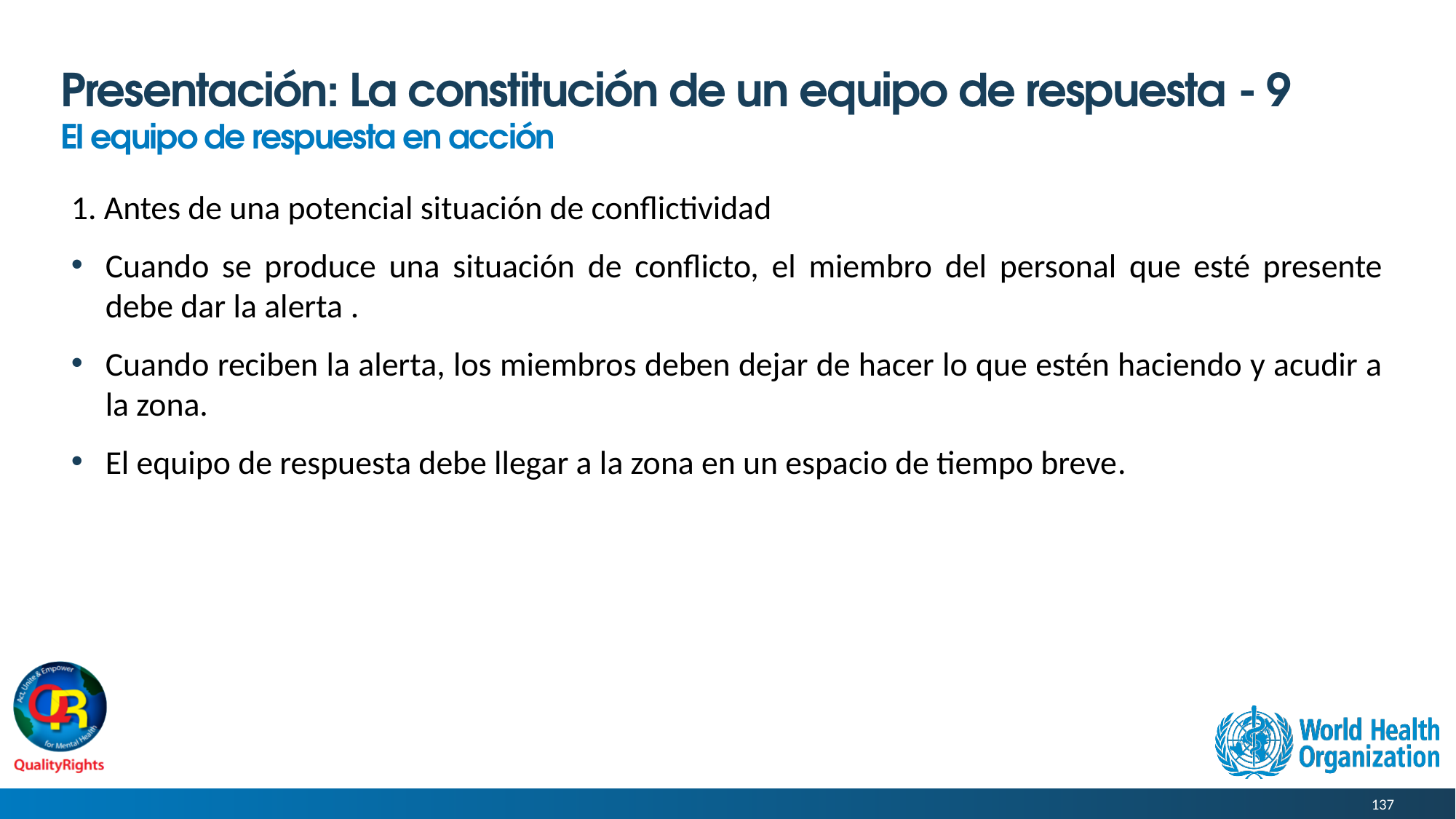

# Presentación: La constitución de un equipo de respuesta - 9
El equipo de respuesta en acción
1. Antes de una potencial situación de conflictividad
Cuando se produce una situación de conflicto, el miembro del personal que esté presente debe dar la alerta .
Cuando reciben la alerta, los miembros deben dejar de hacer lo que estén haciendo y acudir a la zona.
El equipo de respuesta debe llegar a la zona en un espacio de tiempo breve.